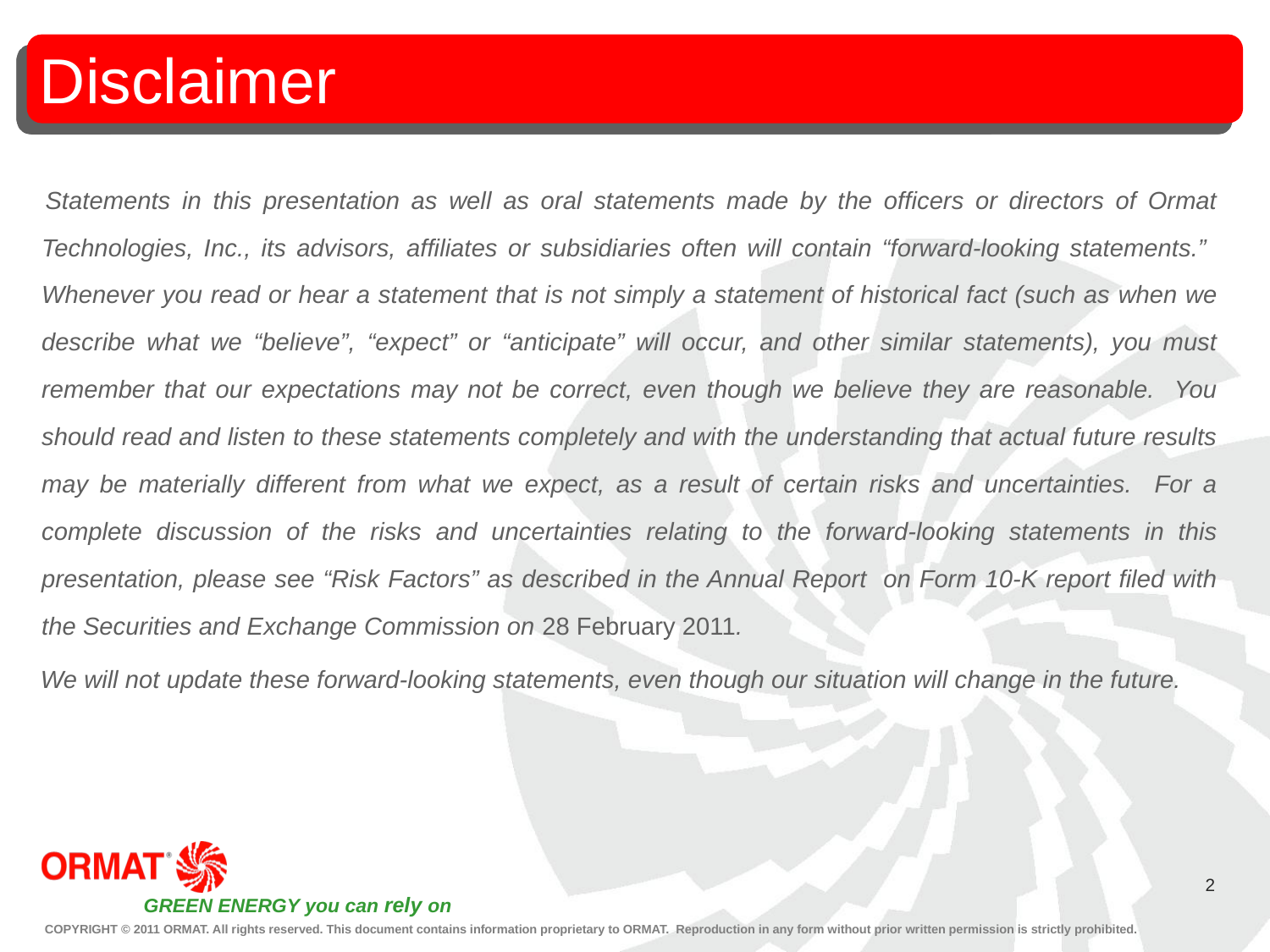

# Disclaimer
 Statements in this presentation as well as oral statements made by the officers or directors of Ormat Technologies, Inc., its advisors, affiliates or subsidiaries often will contain “forward-looking statements.”  Whenever you read or hear a statement that is not simply a statement of historical fact (such as when we describe what we “believe”, “expect” or “anticipate” will occur, and other similar statements), you must remember that our expectations may not be correct, even though we believe they are reasonable.  You should read and listen to these statements completely and with the understanding that actual future results may be materially different from what we expect, as a result of certain risks and uncertainties.  For a complete discussion of the risks and uncertainties relating to the forward-looking statements in this presentation, please see “Risk Factors” as described in the Annual Report  on Form 10-K report filed with the Securities and Exchange Commission on 28 February 2011.
 We will not update these forward-looking statements, even though our situation will change in the future.
2